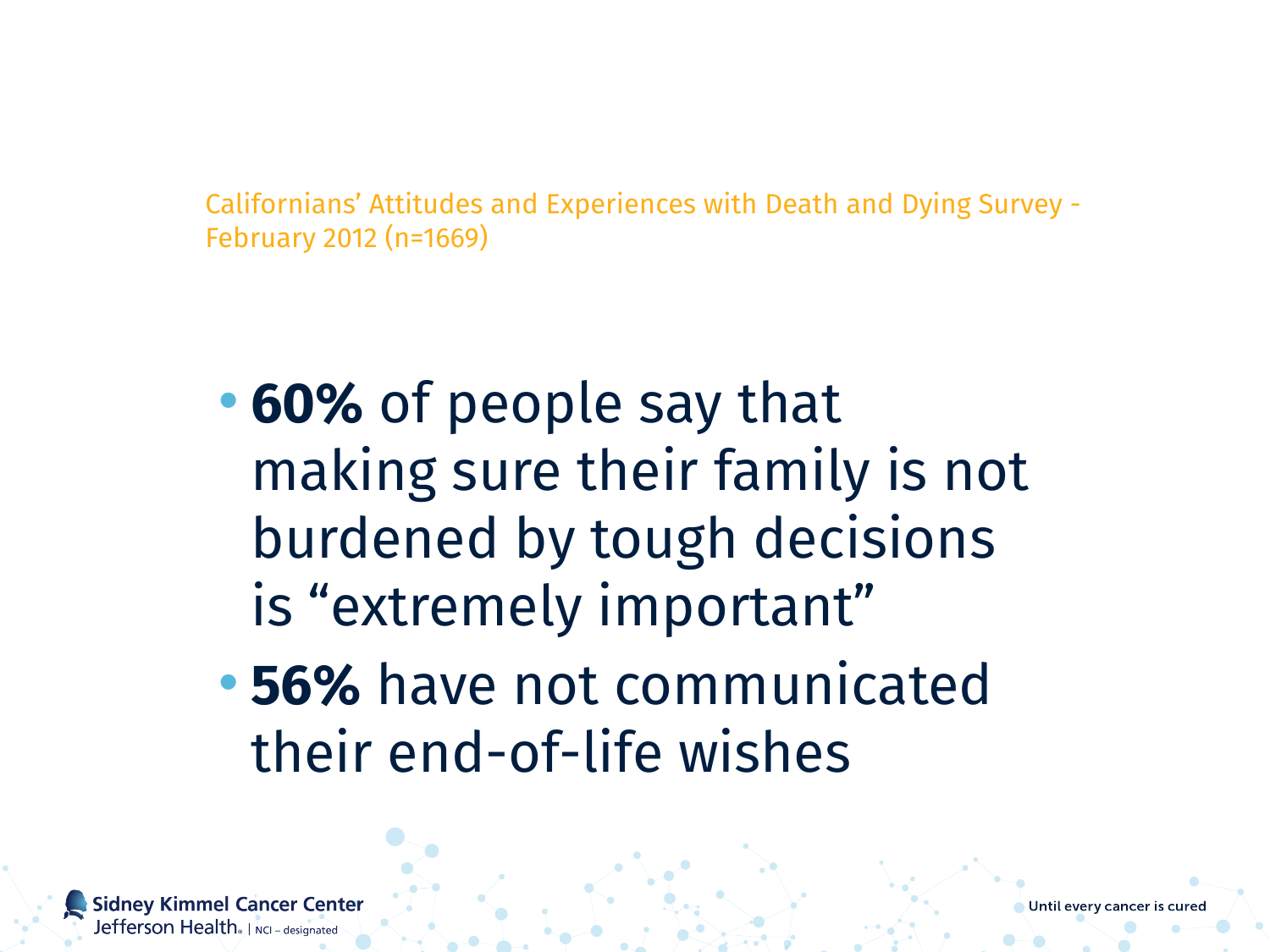

# Californians’ Attitudes and Experiences with Death and Dying Survey - February 2012 (n=1669)
60% of people say that making sure their family is not burdened by tough decisions is “extremely important”
56% have not communicated their end-of-life wishes